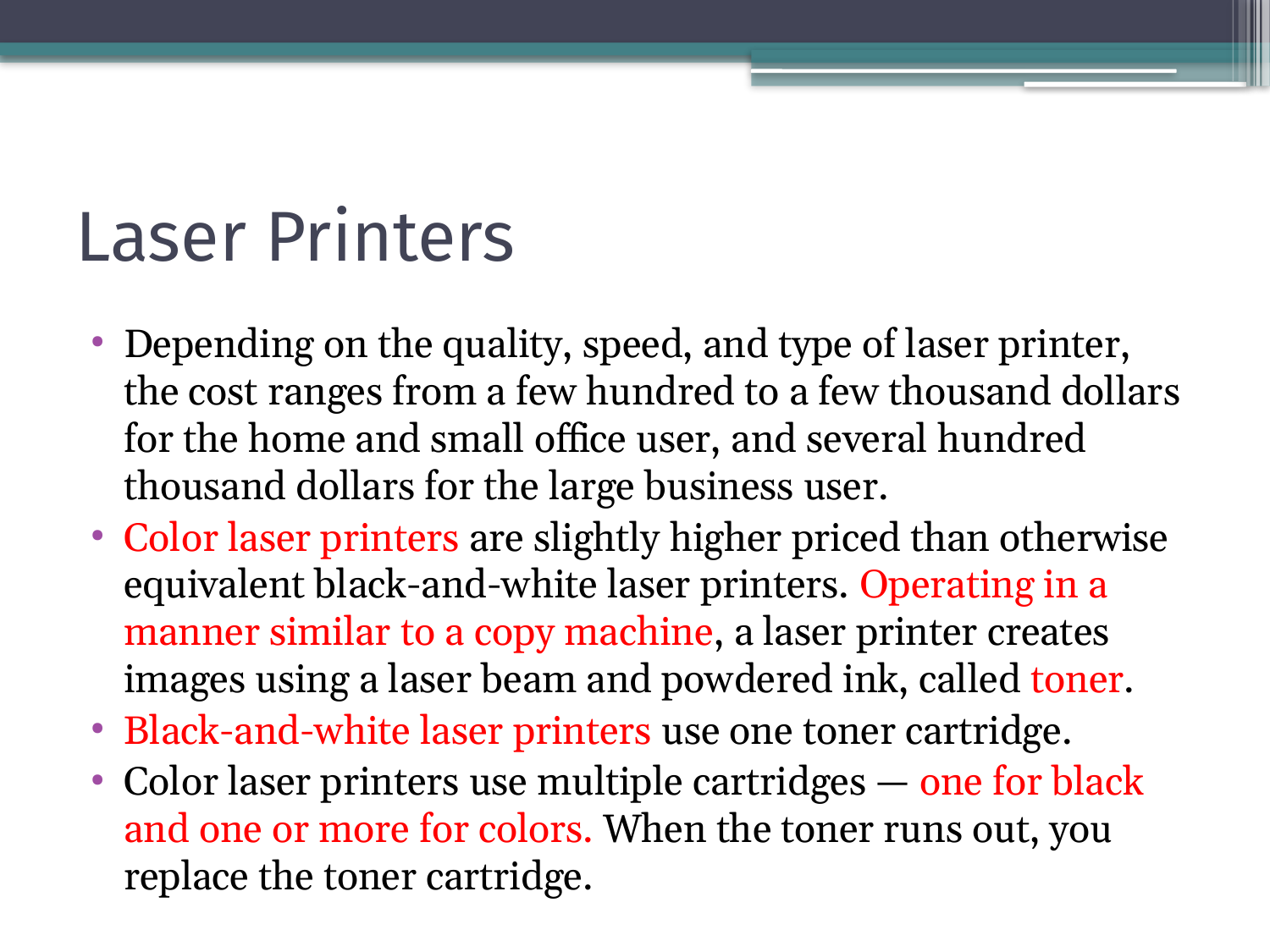

# Laser Printers
Depending on the quality, speed, and type of laser printer, the cost ranges from a few hundred to a few thousand dollars for the home and small office user, and several hundred thousand dollars for the large business user.
Color laser printers are slightly higher priced than otherwise equivalent black-and-white laser printers. Operating in a manner similar to a copy machine, a laser printer creates images using a laser beam and powdered ink, called toner.
Black-and-white laser printers use one toner cartridge.
Color laser printers use multiple cartridges — one for black and one or more for colors. When the toner runs out, you replace the toner cartridge.